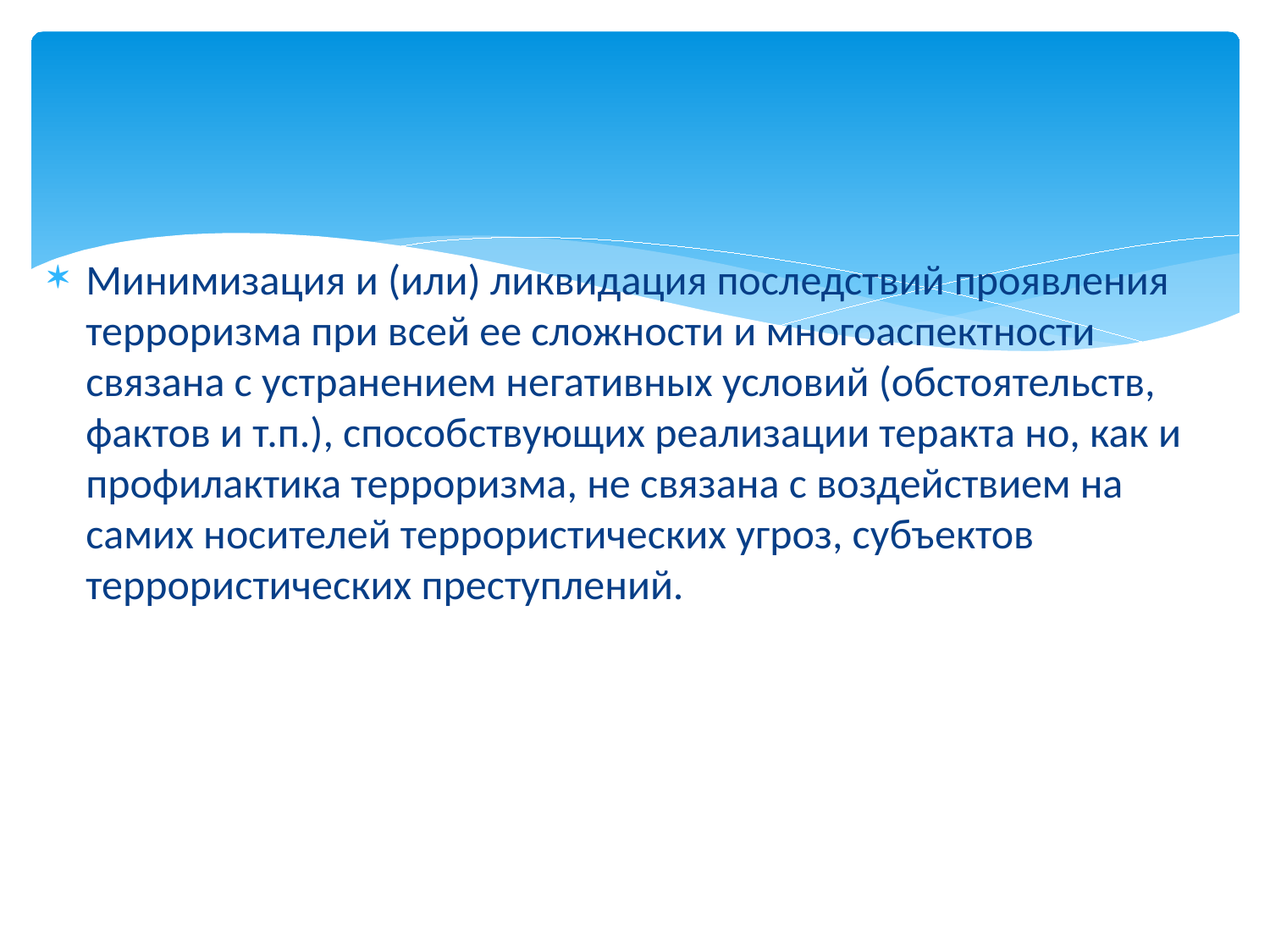

#
Минимизация и (или) ликвидация последствий проявления терроризма при всей ее сложности и многоаспектности связана с устранением негативных условий (обстоятельств, фактов и т.п.), способствующих реализации теракта но, как и профилактика терроризма, не связана с воздействием на самих носителей террористических угроз, субъектов террористических преступлений.